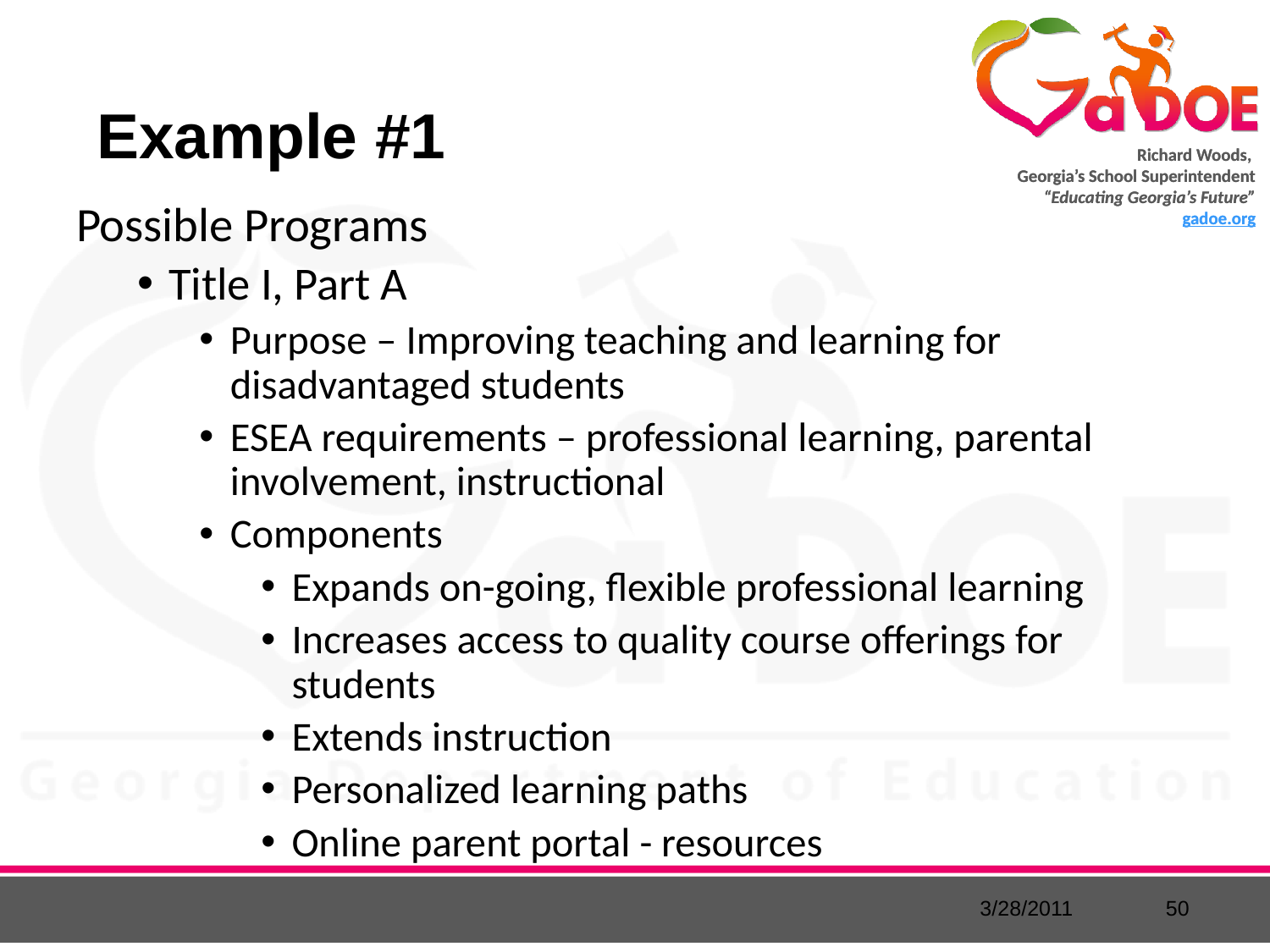

# Example #1
Possible Programs
Title I, Part A
Purpose – Improving teaching and learning for disadvantaged students
ESEA requirements – professional learning, parental involvement, instructional
Components
Expands on-going, flexible professional learning
Increases access to quality course offerings for students
Extends instruction
Personalized learning paths
Online parent portal - resources
3/28/2011
50